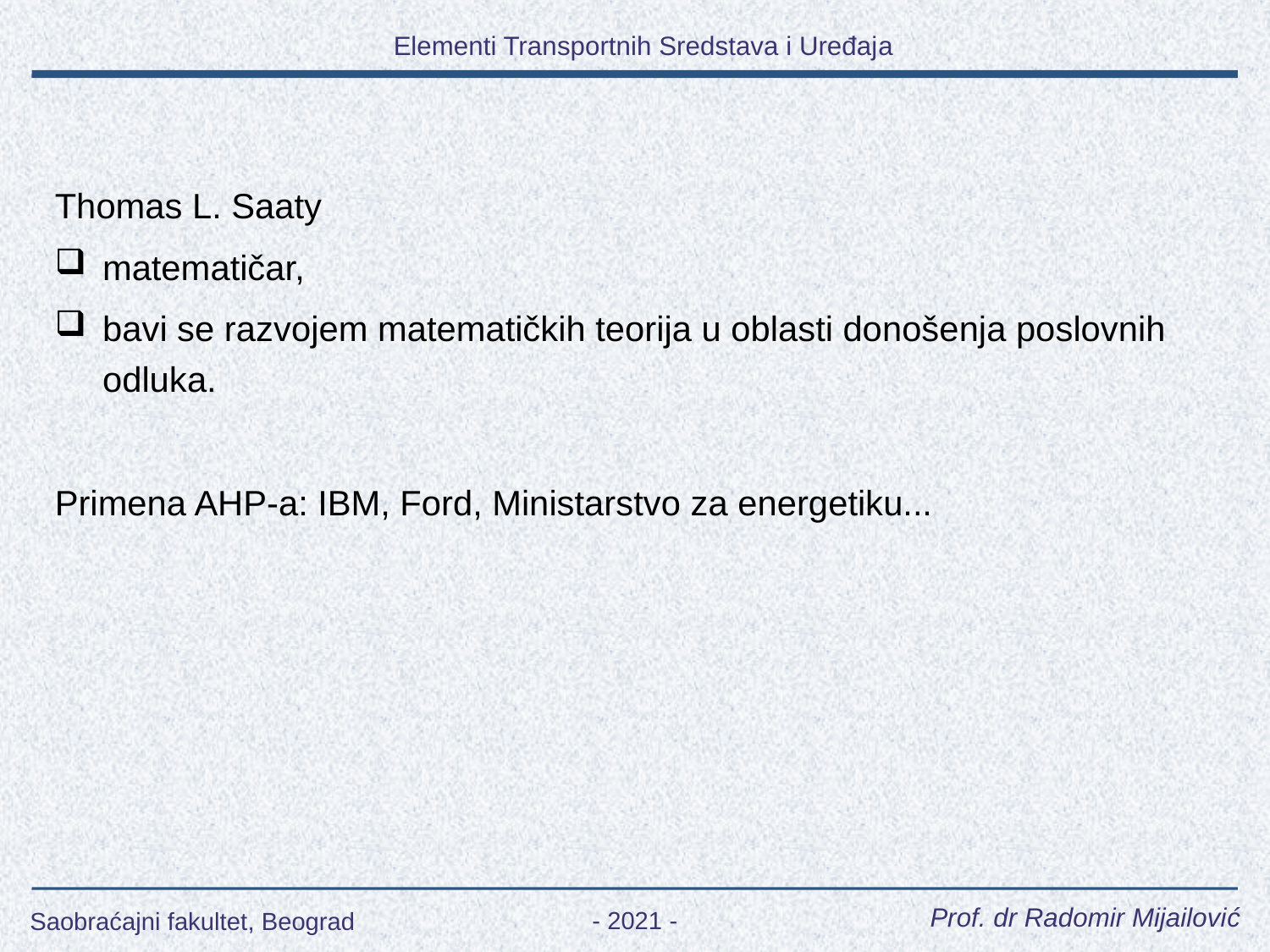

Thomas L. Saaty
matematičar,
bavi se razvojem matematičkih teorija u oblasti donošenja poslovnih odluka.

Primena AHP-a: IBM, Ford, Ministarstvo za energetiku...